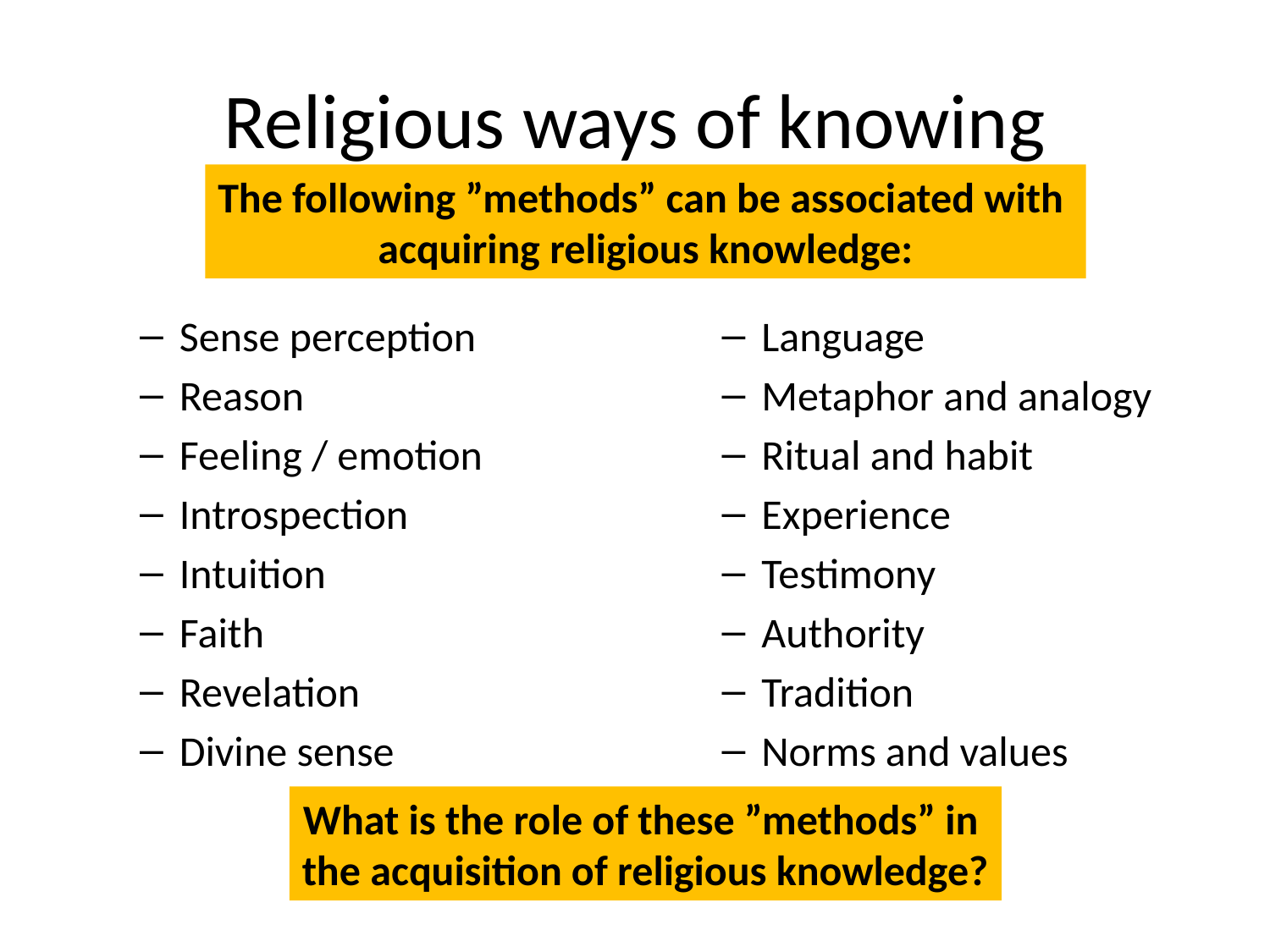

# Religious ways of knowing
The following ”methods” can be associated with
acquiring religious knowledge:

Sense perception
Reason
Feeling / emotion
Introspection
Intuition
Faith
Revelation
Divine sense

Language
Metaphor and analogy
Ritual and habit
Experience
Testimony
Authority
Tradition
Norms and values

What is the role of these ”methods” in
the acquisition of religious knowledge?